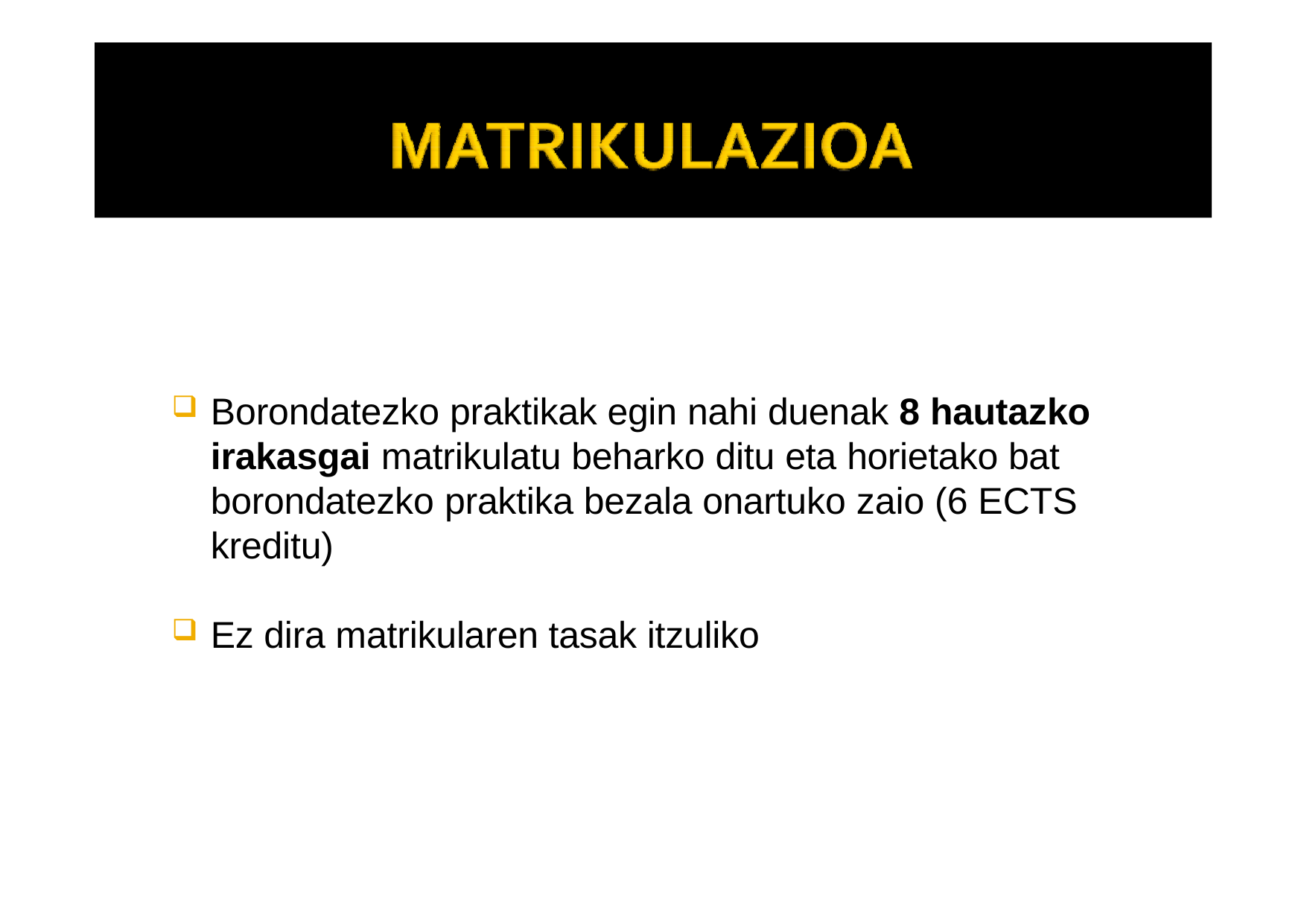

Borondatezko praktikak egin nahi duenak 8 hautazko irakasgai matrikulatu beharko ditu eta horietako bat borondatezko praktika bezala onartuko zaio (6 ECTS kreditu)

Ez dira matrikularen tasak itzuliko